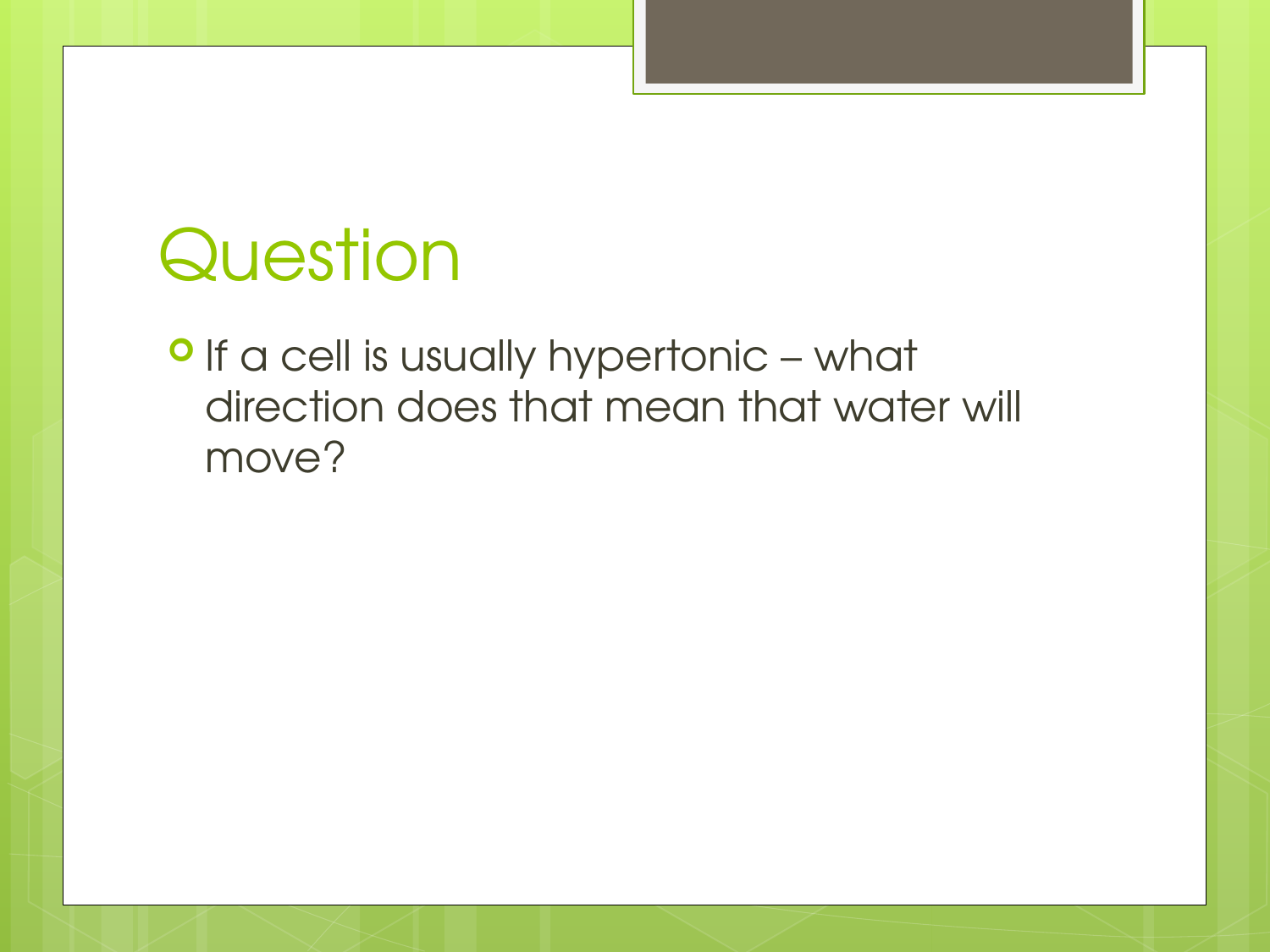

# Question
If a cell is usually hypertonic – what direction does that mean that water will move?